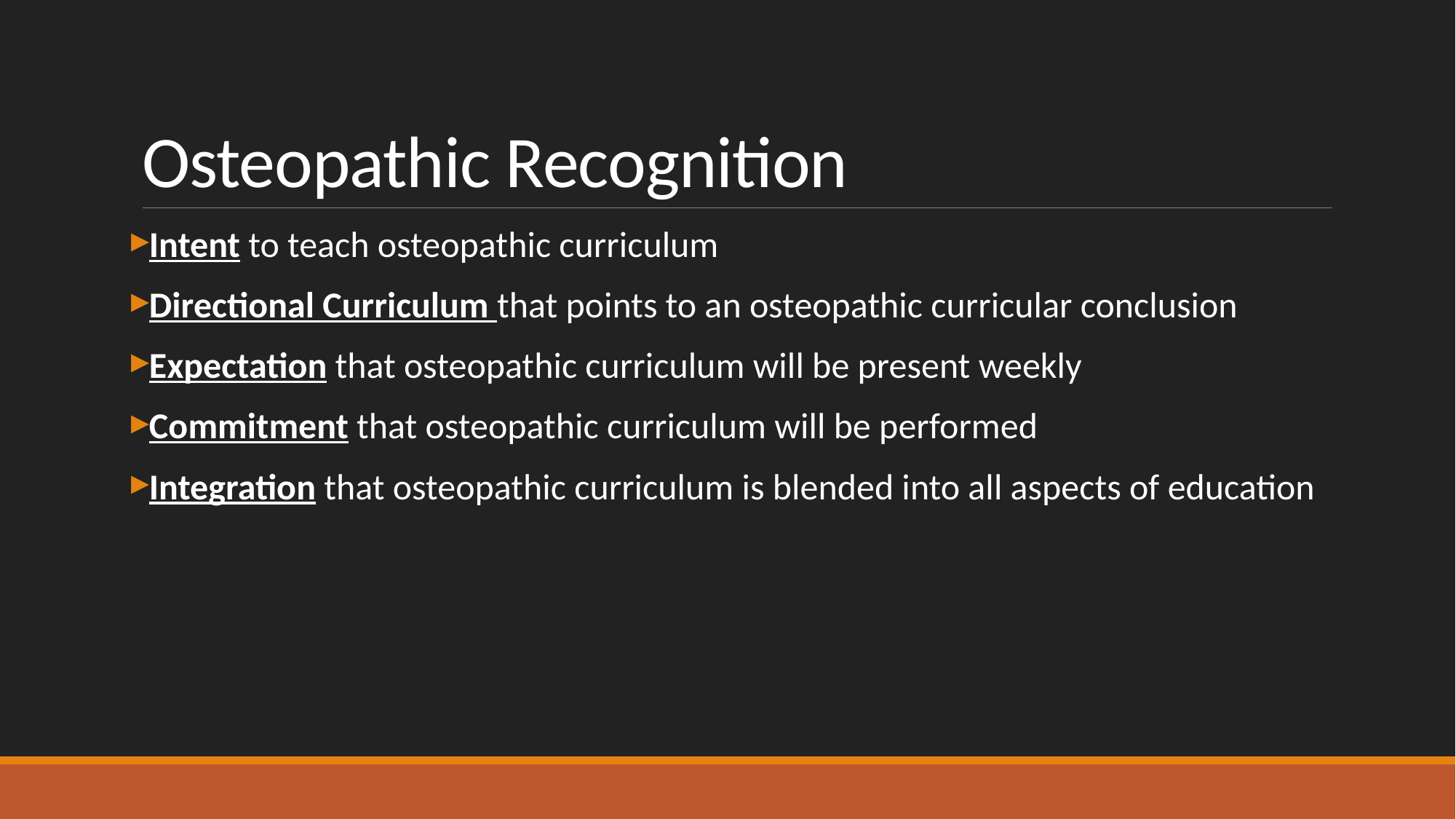

# Osteopathic Recognition

Intent to teach osteopathic curriculum
Directional Curriculum that points to an osteopathic curricular conclusion
Expectation that osteopathic curriculum will be present weekly
Commitment that osteopathic curriculum will be performed
Integration that osteopathic curriculum is blended into all aspects of education